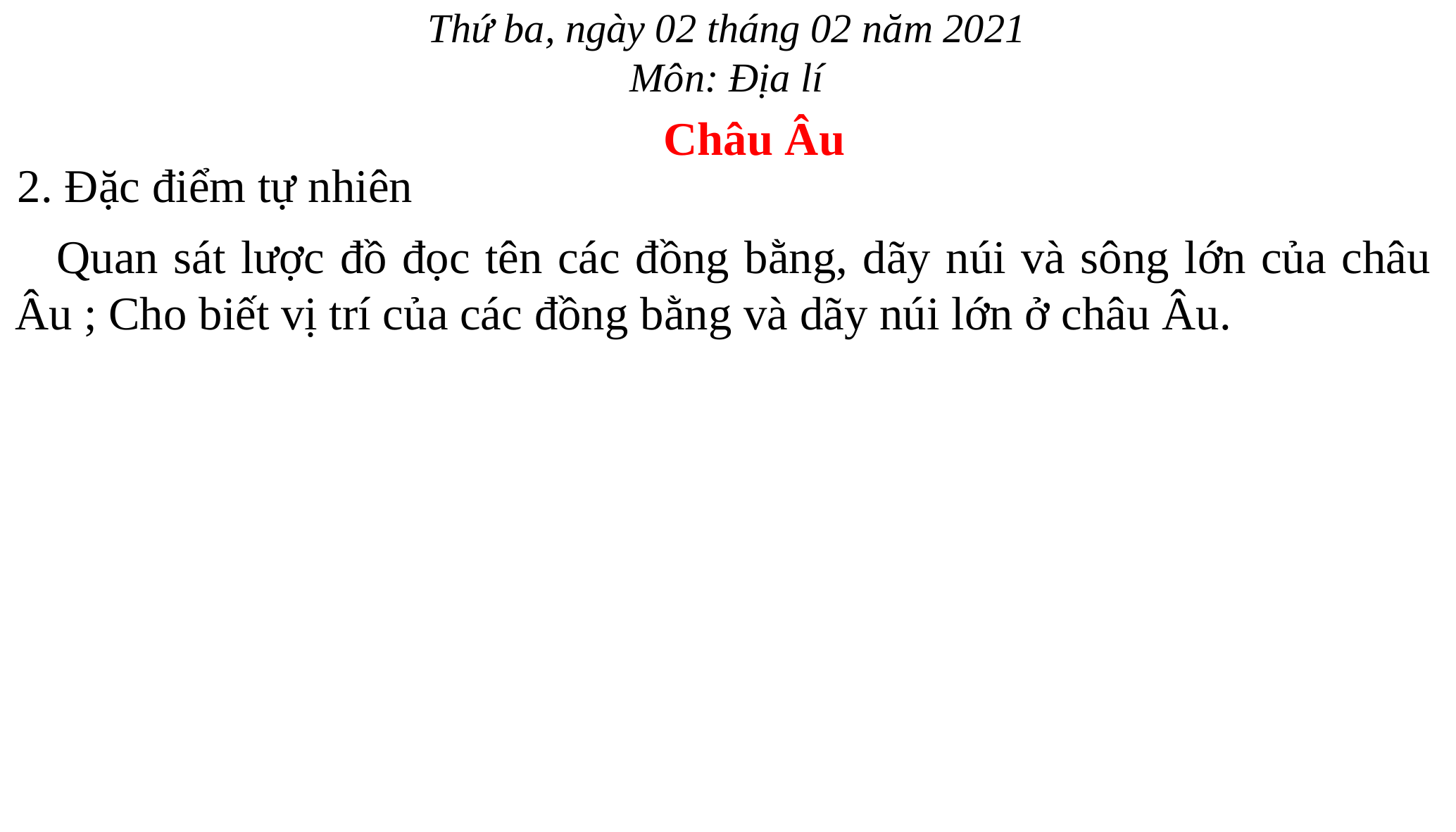

Thứ ba, ngày 02 tháng 02 năm 2021
Môn: Địa lí
     Châu Âu
2. Đặc điểm tự nhiên
Quan sát lược đồ đọc tên các đồng bằng, dãy núi và sông lớn của châu Âu ; Cho biết vị trí của các đồng bằng và dãy núi lớn ở châu Âu.